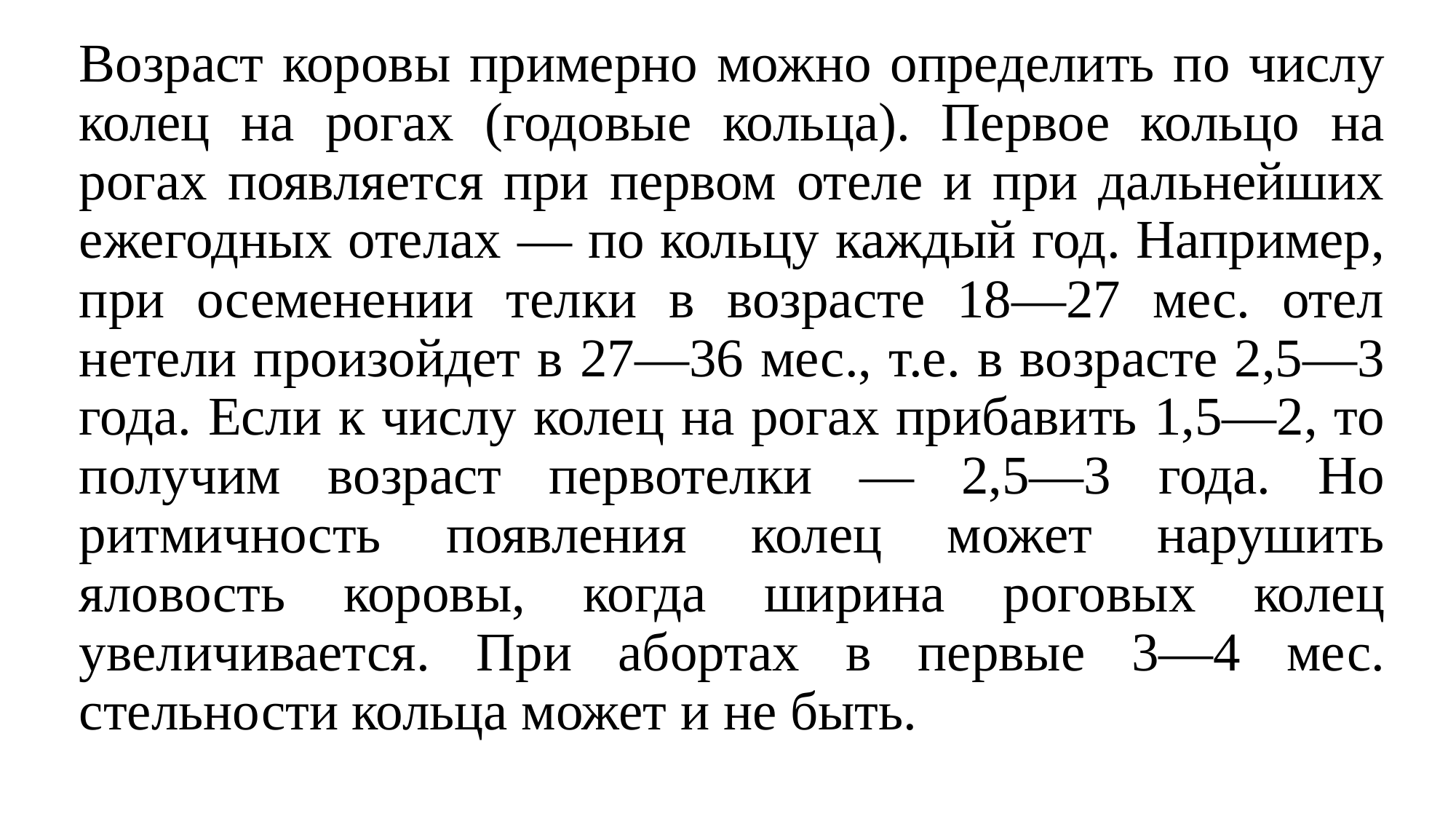

Возраст коровы примерно можно определить по числу колец на рогах (годовые кольца). Первое кольцо на рогах появляется при первом отеле и при дальнейших ежегодных отелах — по кольцу каждый год. Например, при осеменении телки в возрасте 18—27 мес. отел нетели произойдет в 27—36 мес., т.е. в возрасте 2,5—3 года. Если к числу колец на рогах прибавить 1,5—2, то получим возраст первотелки — 2,5—3 года. Но ритмичность появления колец может нарушить яловость коровы, когда ширина роговых колец увеличивается. При абортах в первые 3—4 мес. стельности кольца может и не быть.